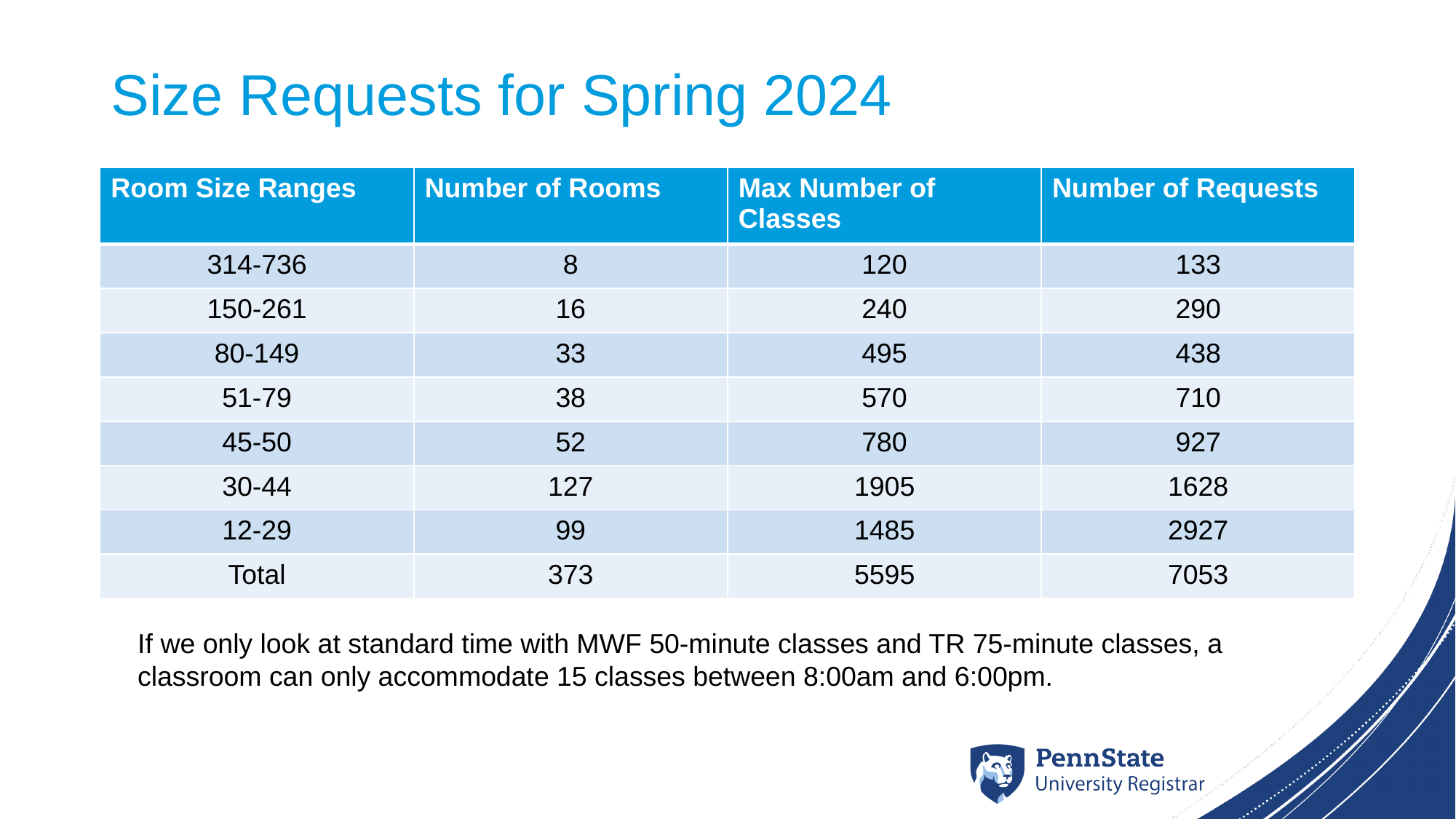

# Size Requests for Spring 2024
| Room Size Ranges | Number of Rooms | Max Number of Classes | Number of Requests |
| --- | --- | --- | --- |
| 314-736 | 8 | 120 | 133 |
| 150-261 | 16 | 240 | 290 |
| 80-149 | 33 | 495 | 438 |
| 51-79 | 38 | 570 | 710 |
| 45-50 | 52 | 780 | 927 |
| 30-44 | 127 | 1905 | 1628 |
| 12-29 | 99 | 1485 | 2927 |
| Total | 373 | 5595 | 7053 |
If we only look at standard time with MWF 50-minute classes and TR 75-minute classes, a classroom can only accommodate 15 classes between 8:00am and 6:00pm.